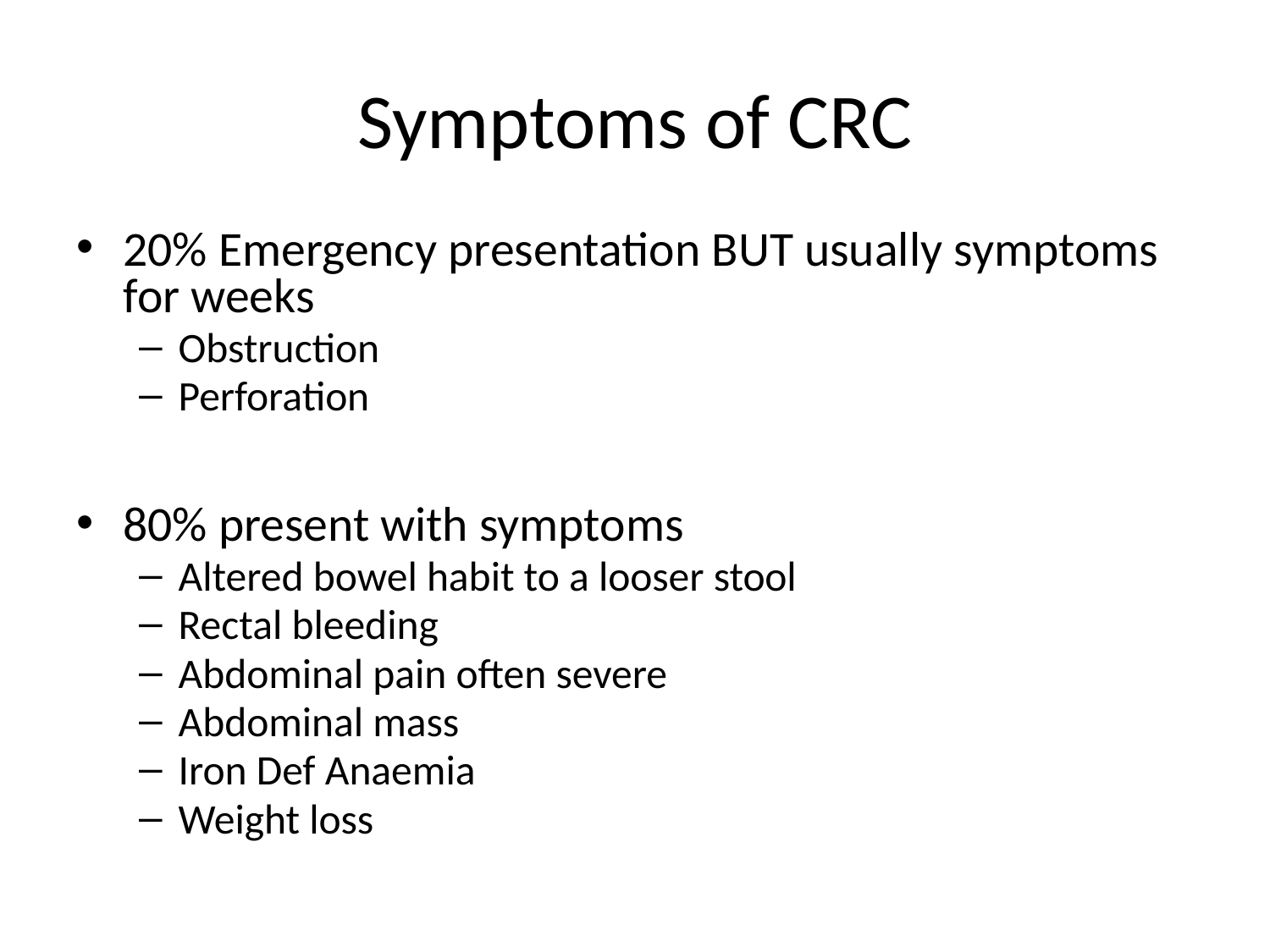

# Symptoms of CRC
20% Emergency presentation BUT usually symptoms for weeks
Obstruction
Perforation

80% present with symptoms
Altered bowel habit to a looser stool
Rectal bleeding
Abdominal pain often severe
Abdominal mass
Iron Def Anaemia
Weight loss